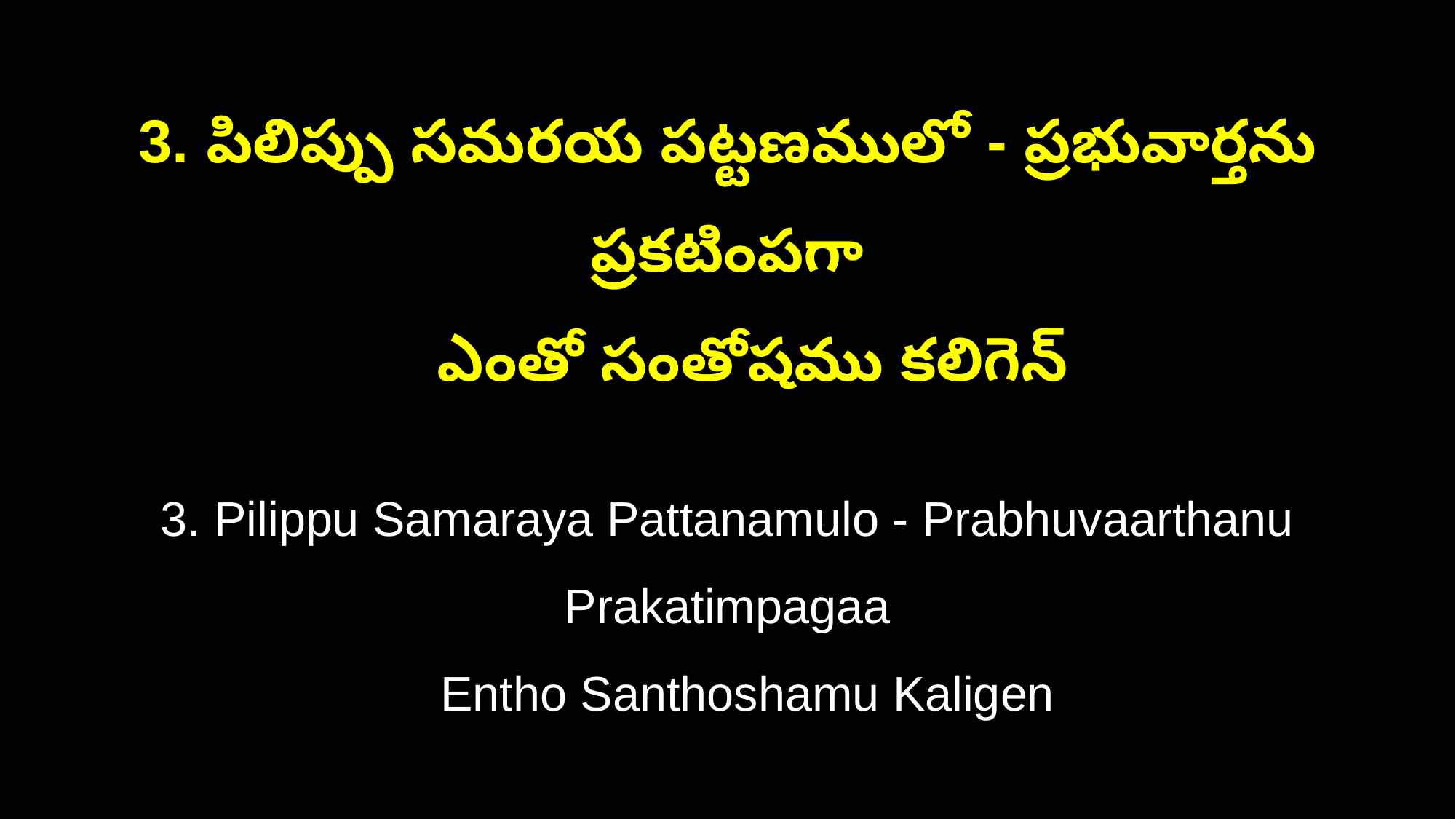

3. పిలిప్పు సమరయ పట్టణములో - ప్రభువార్తను ప్రకటింపగా
   ఎంతో సంతోషము కలిగెన్
3. Pilippu Samaraya Pattanamulo - Prabhuvaarthanu Prakatimpagaa
   Entho Santhoshamu Kaligen